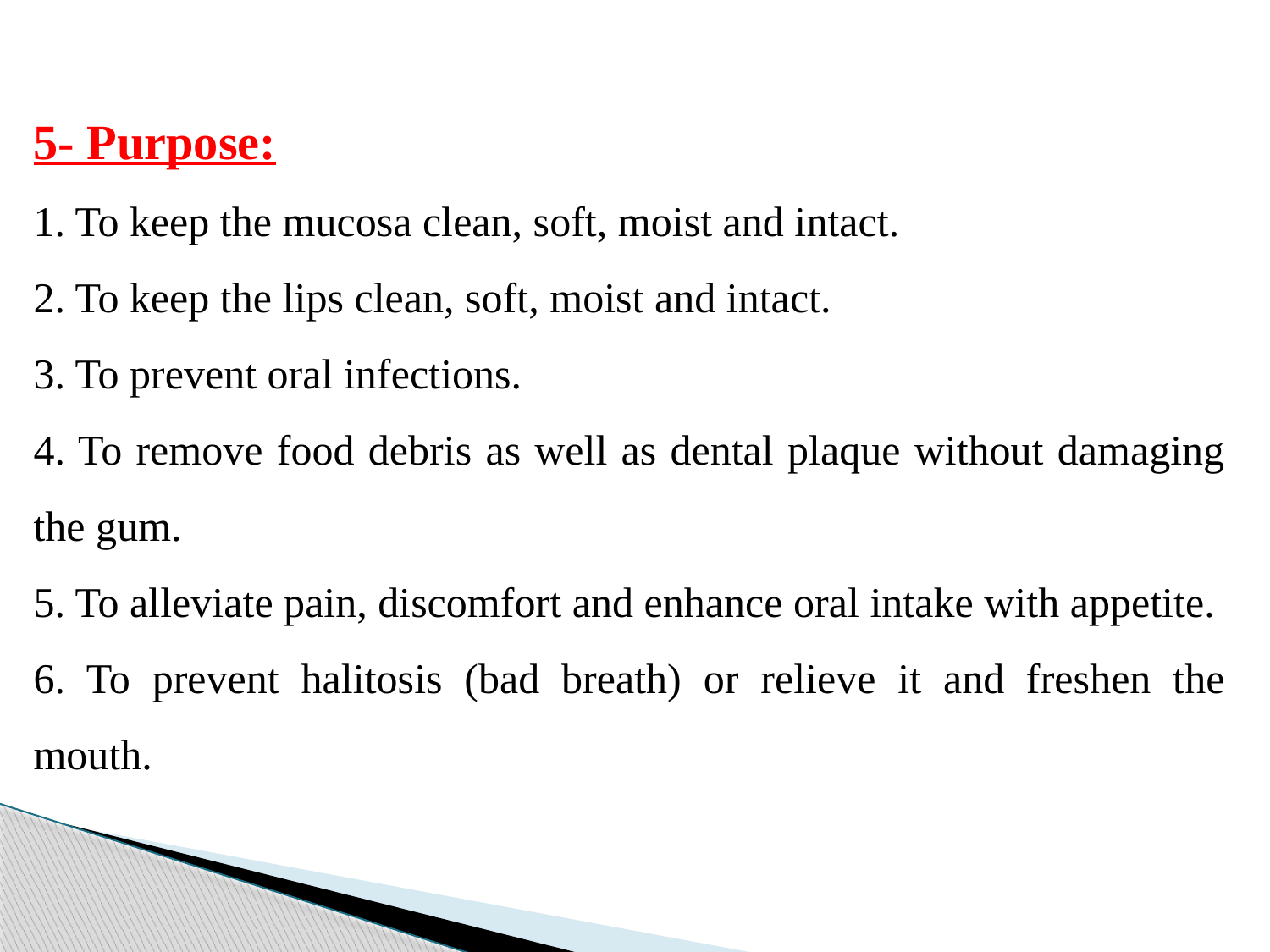

5- Purpose:
1. To keep the mucosa clean, soft, moist and intact.
2. To keep the lips clean, soft, moist and intact.
3. To prevent oral infections.
4. To remove food debris as well as dental plaque without damaging the gum.
5. To alleviate pain, discomfort and enhance oral intake with appetite.
6. To prevent halitosis (bad breath) or relieve it and freshen the mouth.